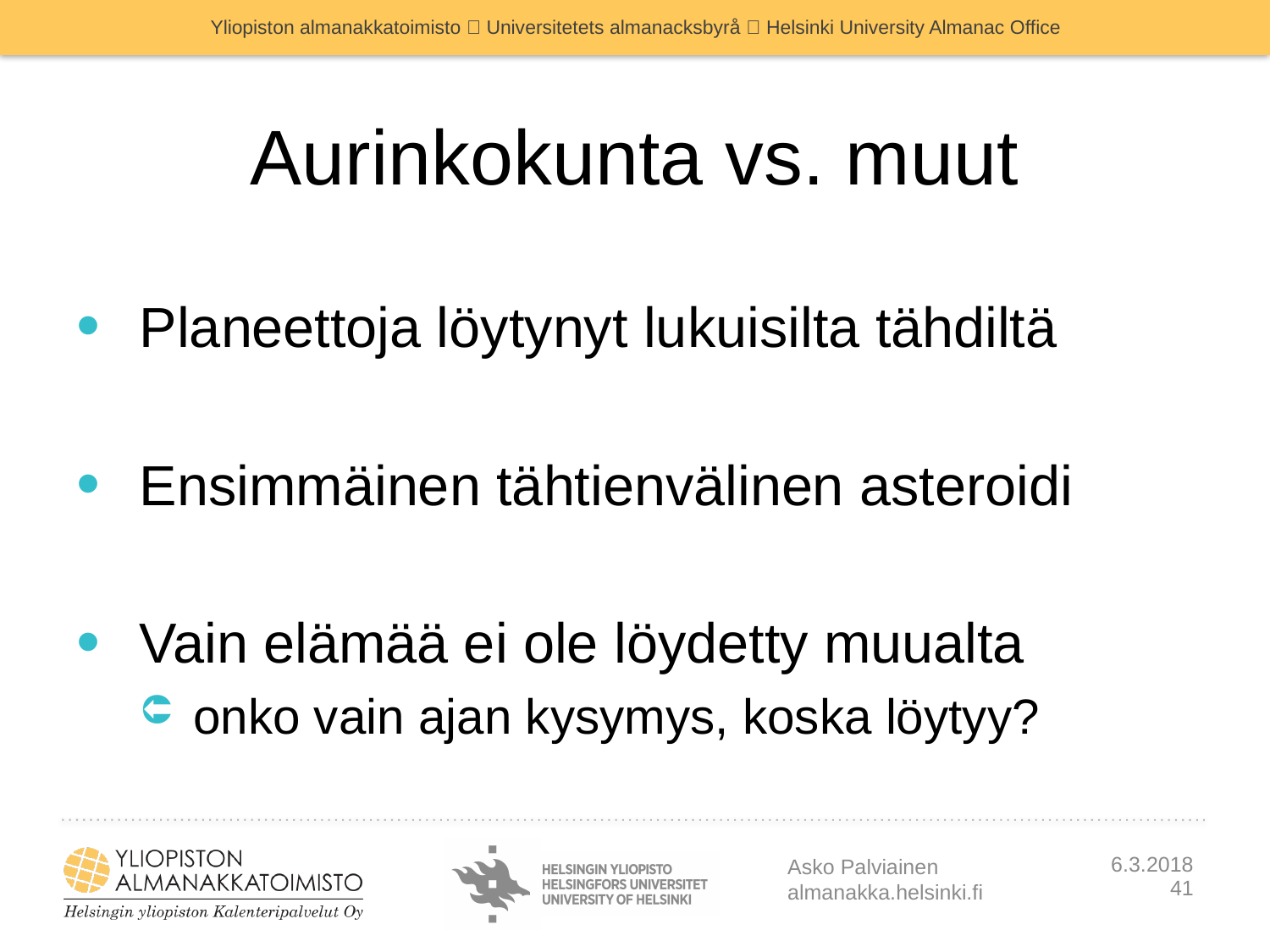

# Aurinkokunta vs. muut
 Planeettoja löytynyt lukuisilta tähdiltä

 Ensimmäinen tähtienvälinen asteroidi

 Vain elämää ei ole löydetty muualta
 onko vain ajan kysymys, koska löytyy?
Asko Palviainen
almanakka.helsinki.fi
6.3.2018
41